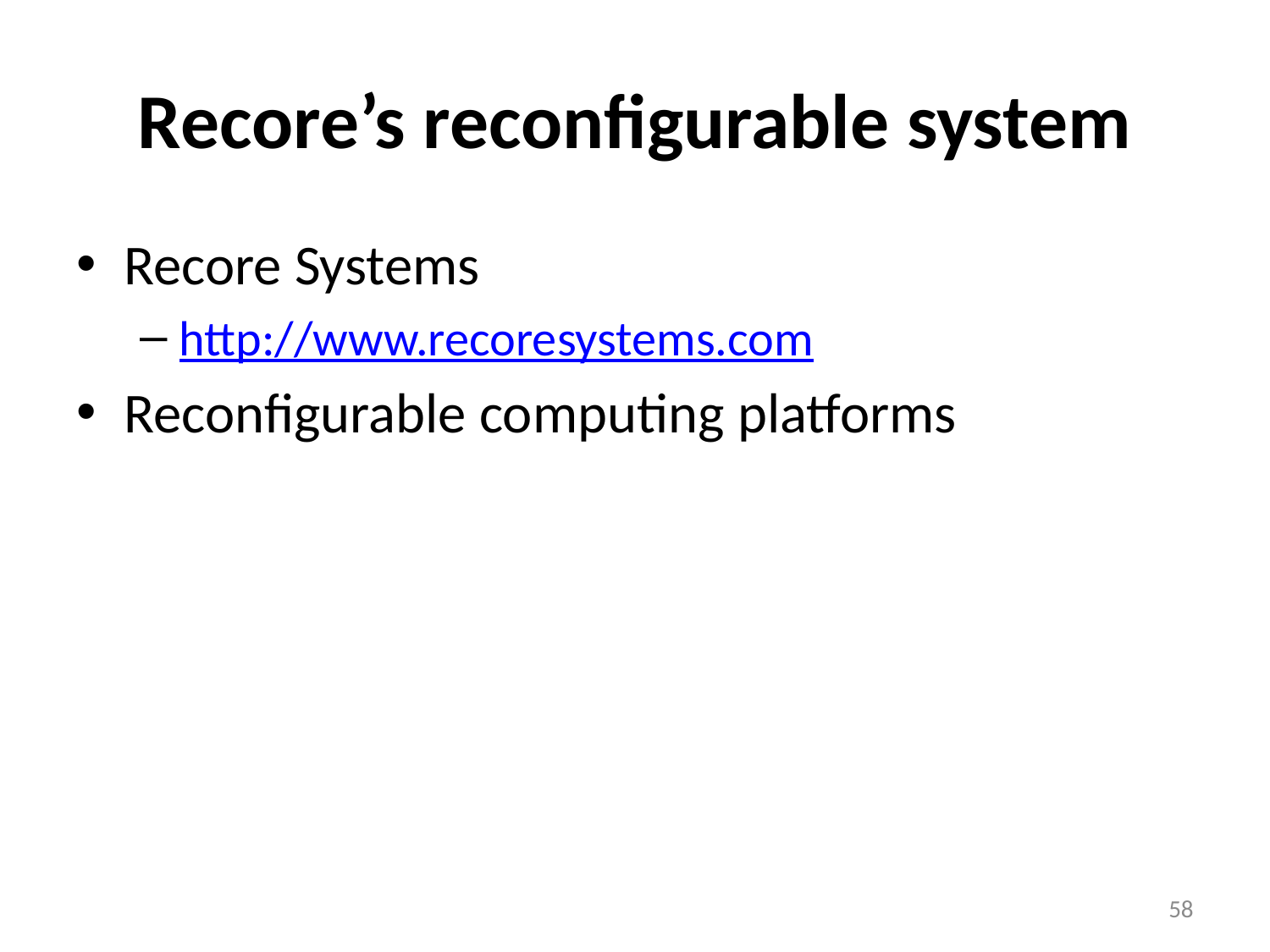

# Recore’s reconfigurable system
Recore Systems
http://www.recoresystems.com
Reconfigurable computing platforms
58